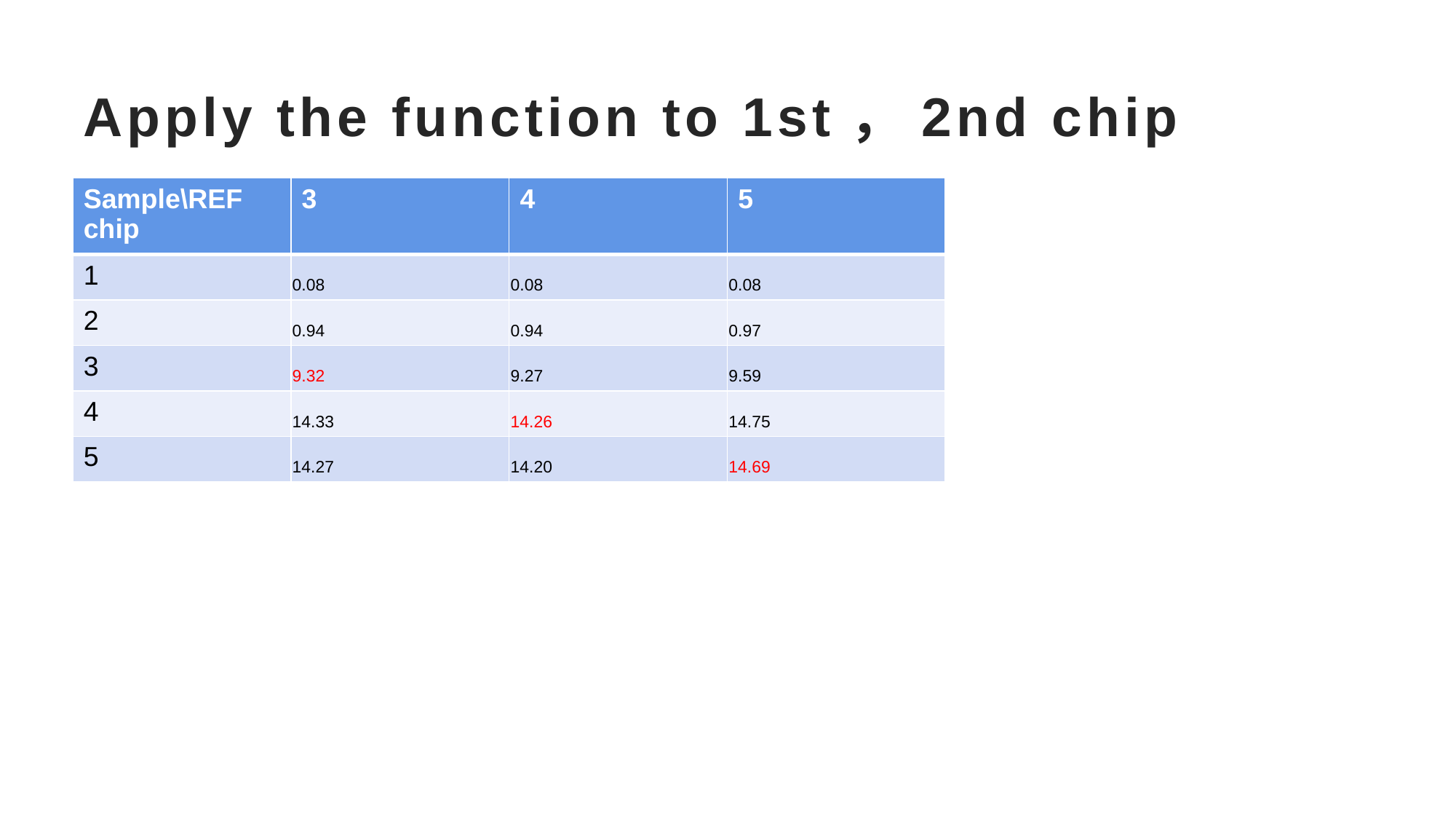

# Apply the function to 1st，2nd chip
| Sample\REF chip | 3 | 4 | 5 |
| --- | --- | --- | --- |
| 1 | 0.08 | 0.08 | 0.08 |
| 2 | 0.94 | 0.94 | 0.97 |
| 3 | 9.32 | 9.27 | 9.59 |
| 4 | 14.33 | 14.26 | 14.75 |
| 5 | 14.27 | 14.20 | 14.69 |